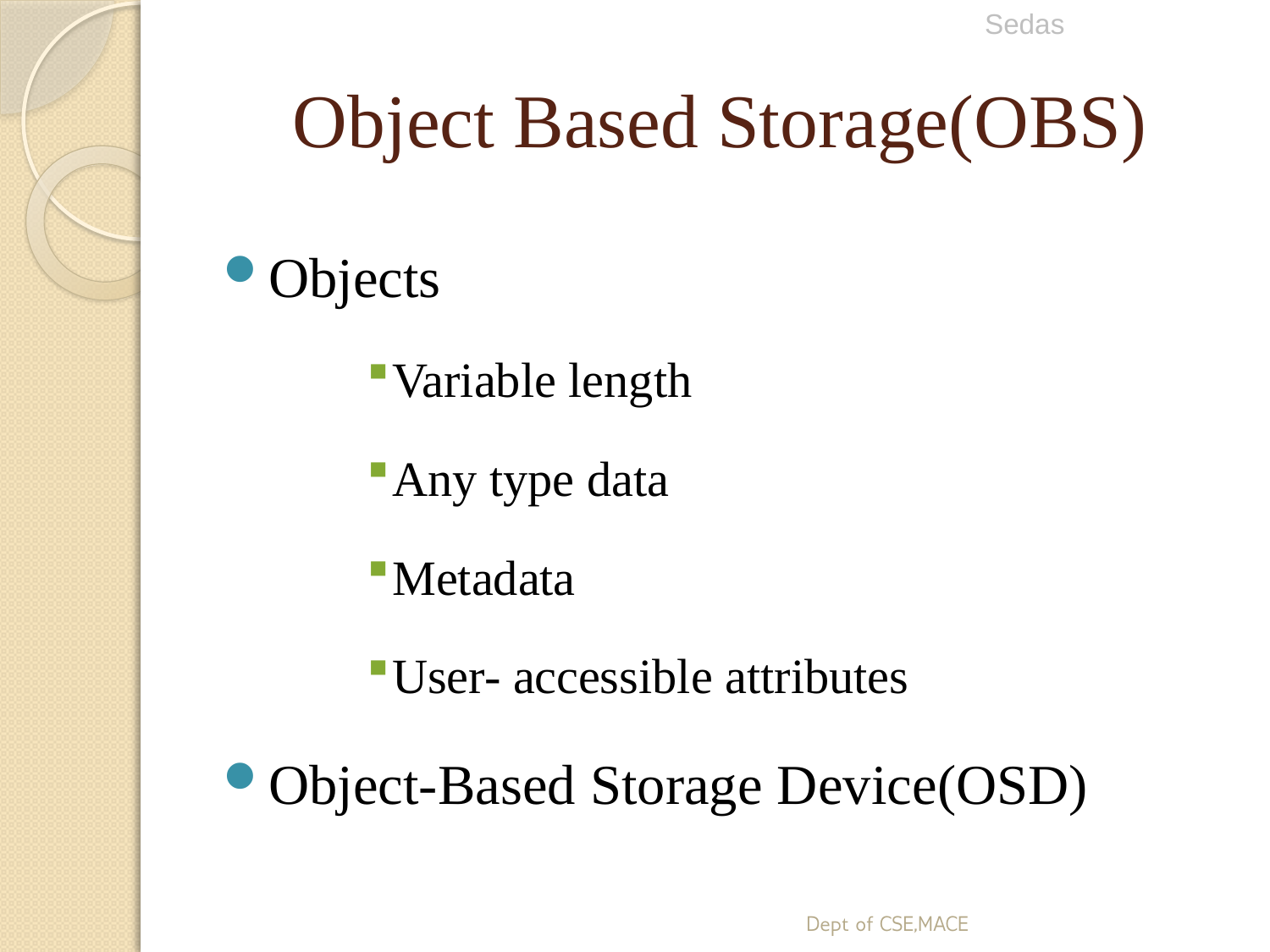

Sedas

# Object Based Storage(OBS)
Objects
Variable length
Any type data
Metadata
User- accessible attributes
Object-Based Storage Device(OSD)

Dept of CSE,MACE